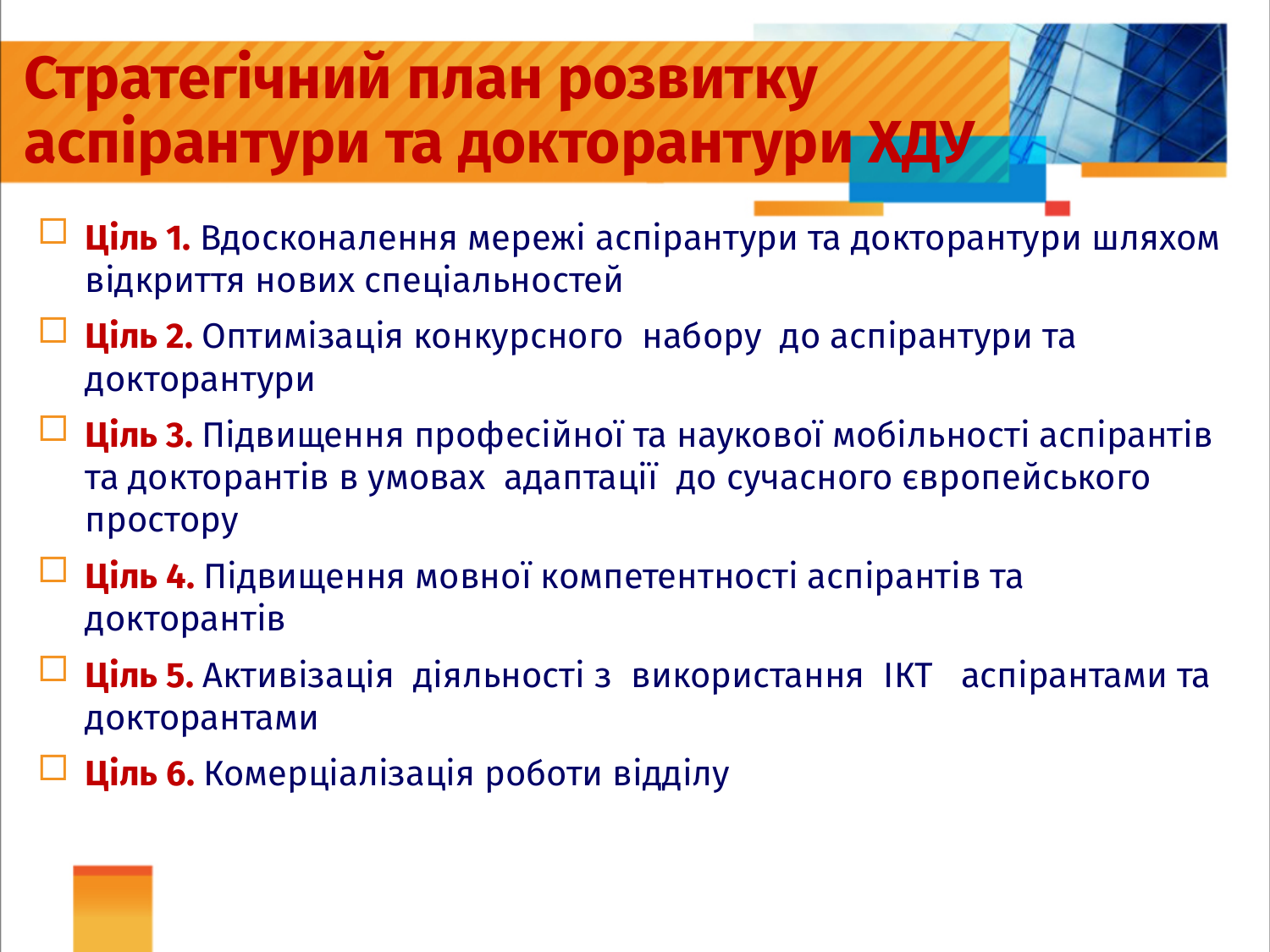

# Стратегічний план розвитку аспірантури та докторантури ХДУ
Ціль 1. Вдосконалення мережі аспірантури та докторантури шляхом відкриття нових спеціальностей
Ціль 2. Оптимізація конкурсного  набору  до аспірантури та докторантури
Ціль 3. Підвищення професійної та наукової мобільності аспірантів та докторантів в умовах  адаптації  до сучасного європейського простору
Ціль 4. Підвищення мовної компетентності аспірантів та докторантів
Ціль 5. Активізація  діяльності з  використання  ІКТ   аспірантами та докторантами
Ціль 6. Комерціалізація роботи відділу